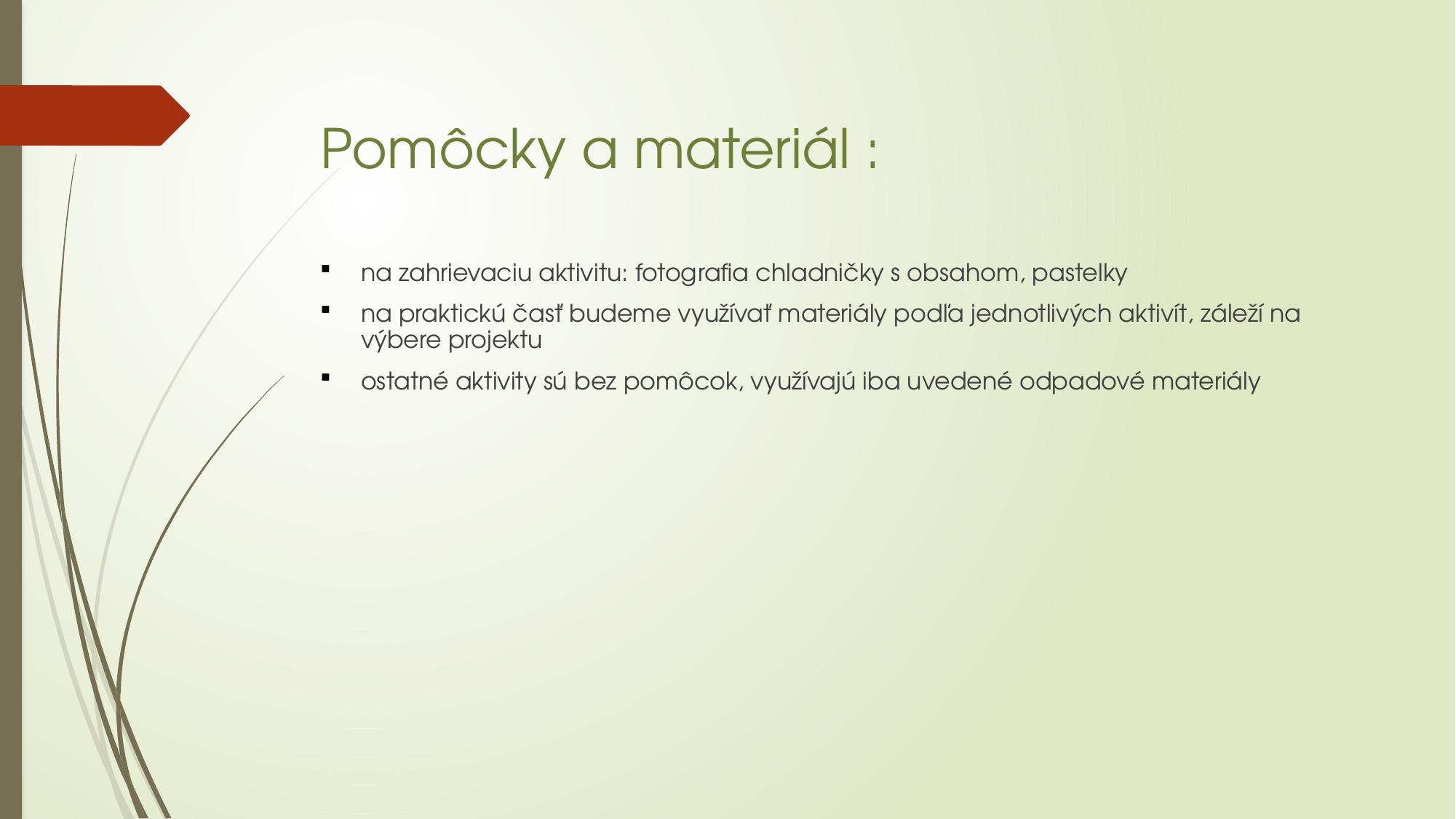

# Pomôcky a materiál :
na zahrievaciu aktivitu: fotografia chladničky s obsahom, pastelky
na praktickú časť budeme využívať materiály podľa jednotlivých aktivít, záleží na výbere projektu
ostatné aktivity sú bez pomôcok, využívajú iba uvedené odpadové materiály